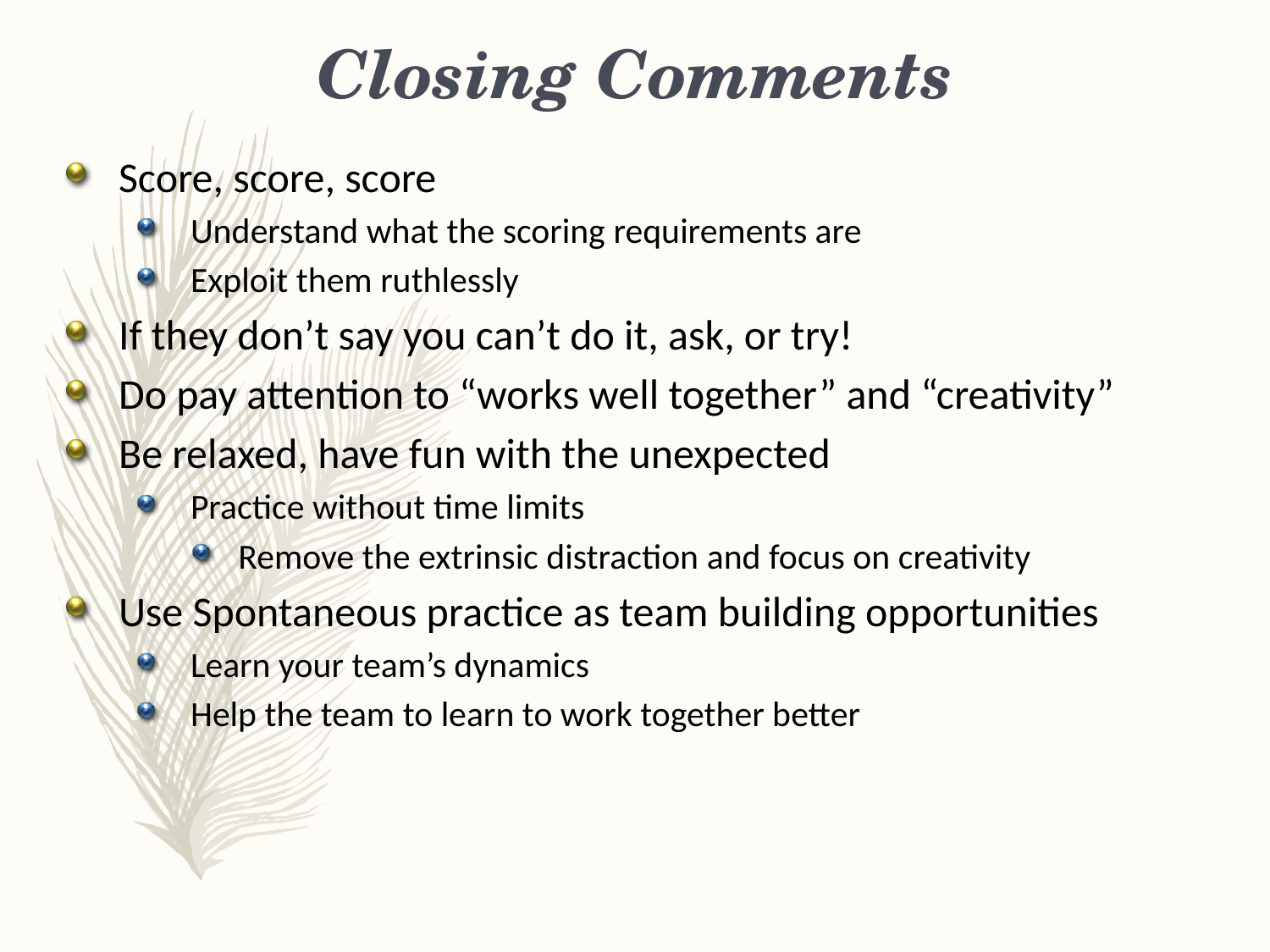

Closing Comments
Score, score, score
Understand what the scoring requirements are
Exploit them ruthlessly
If they don’t say you can’t do it, ask, or try!
Do pay attention to “works well together” and “creativity”
Be relaxed, have fun with the unexpected
Practice without time limits
Remove the extrinsic distraction and focus on creativity
Use Spontaneous practice as team building opportunities
Learn your team’s dynamics
Help the team to learn to work together better